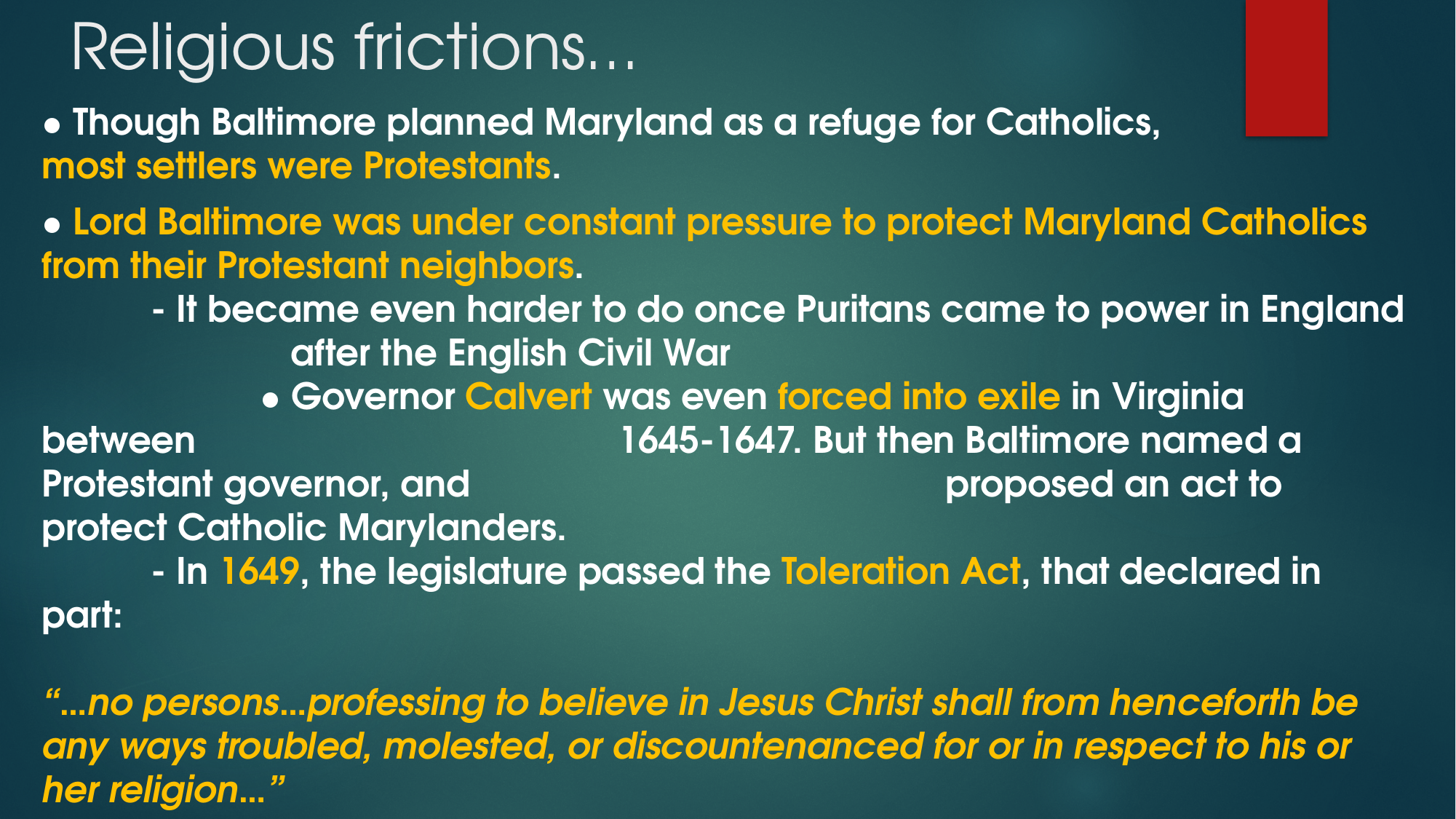

# Religious frictions…
• Though Baltimore planned Maryland as a refuge for Catholics, most settlers were Protestants.
• Lord Baltimore was under constant pressure to protect Maryland Catholics from their Protestant neighbors.
	- It became even harder to do once Puritans came to power in England 	 	   after the English Civil War
		• Governor Calvert was even forced into exile in Virginia between 				   1645-1647. But then Baltimore named a Protestant governor, and 				   proposed an act to protect Catholic Marylanders.
	- In 1649, the legislature passed the Toleration Act, that declared in part:

“…no persons…professing to believe in Jesus Christ shall from henceforth be any ways troubled, molested, or discountenanced for or in respect to his or her religion…”

• It did little to heal hard feelings between Protestants and Catholics